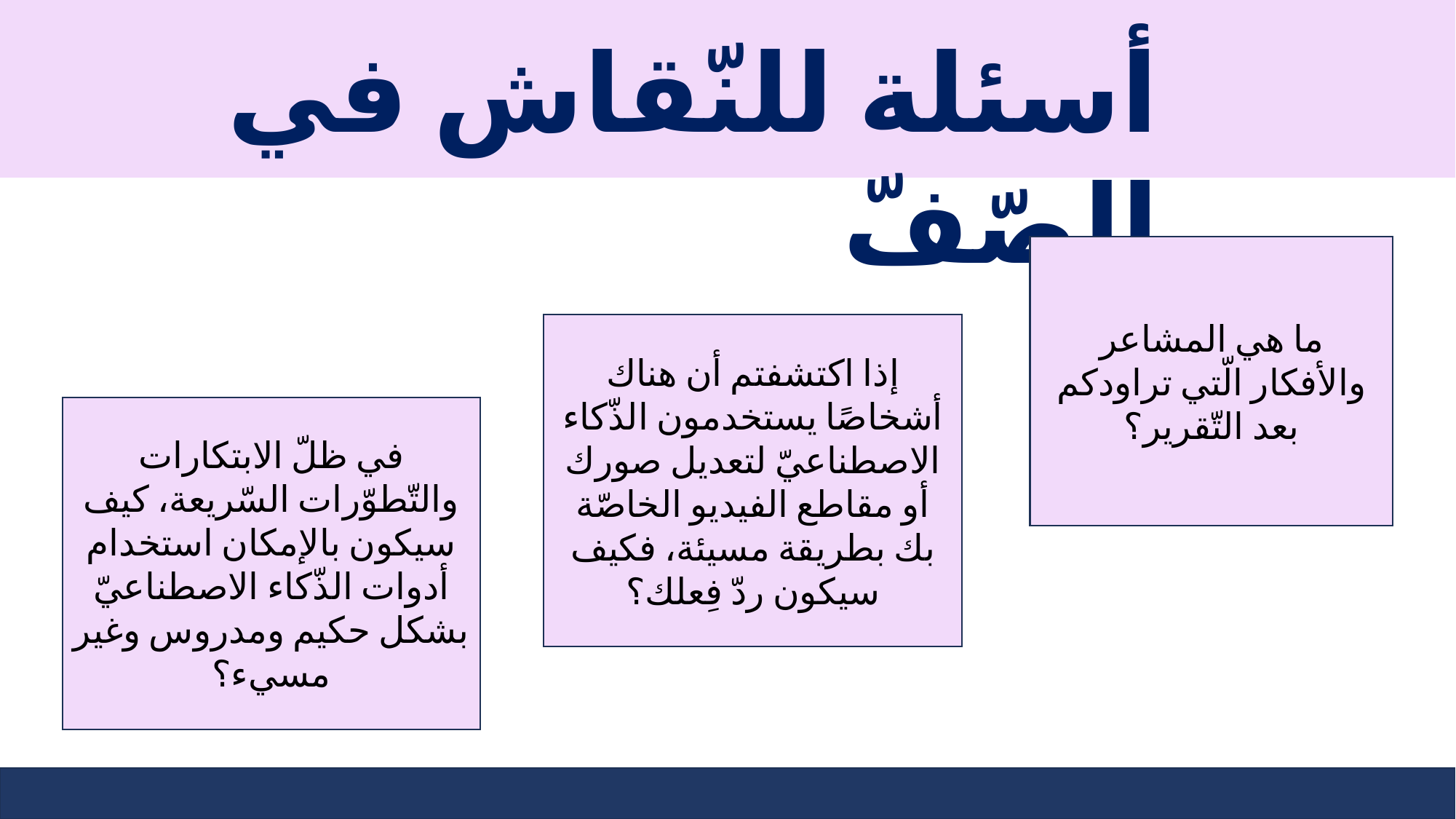

ما هي المشاعر والأفكار الّتي تراودكم بعد التّقرير؟
إذا اكتشفتم أن هناك أشخاصًا يستخدمون الذّكاء الاصطناعيّ لتعديل صورك أو مقاطع الفيديو الخاصّة بك بطريقة مسيئة، فكيف سيكون ردّ فِعلك؟
في ظلّ الابتكارات والتّطوّرات السّريعة، كيف سيكون بالإمكان استخدام أدوات الذّكاء الاصطناعيّ بشكل حكيم ومدروس وغير مسيء؟